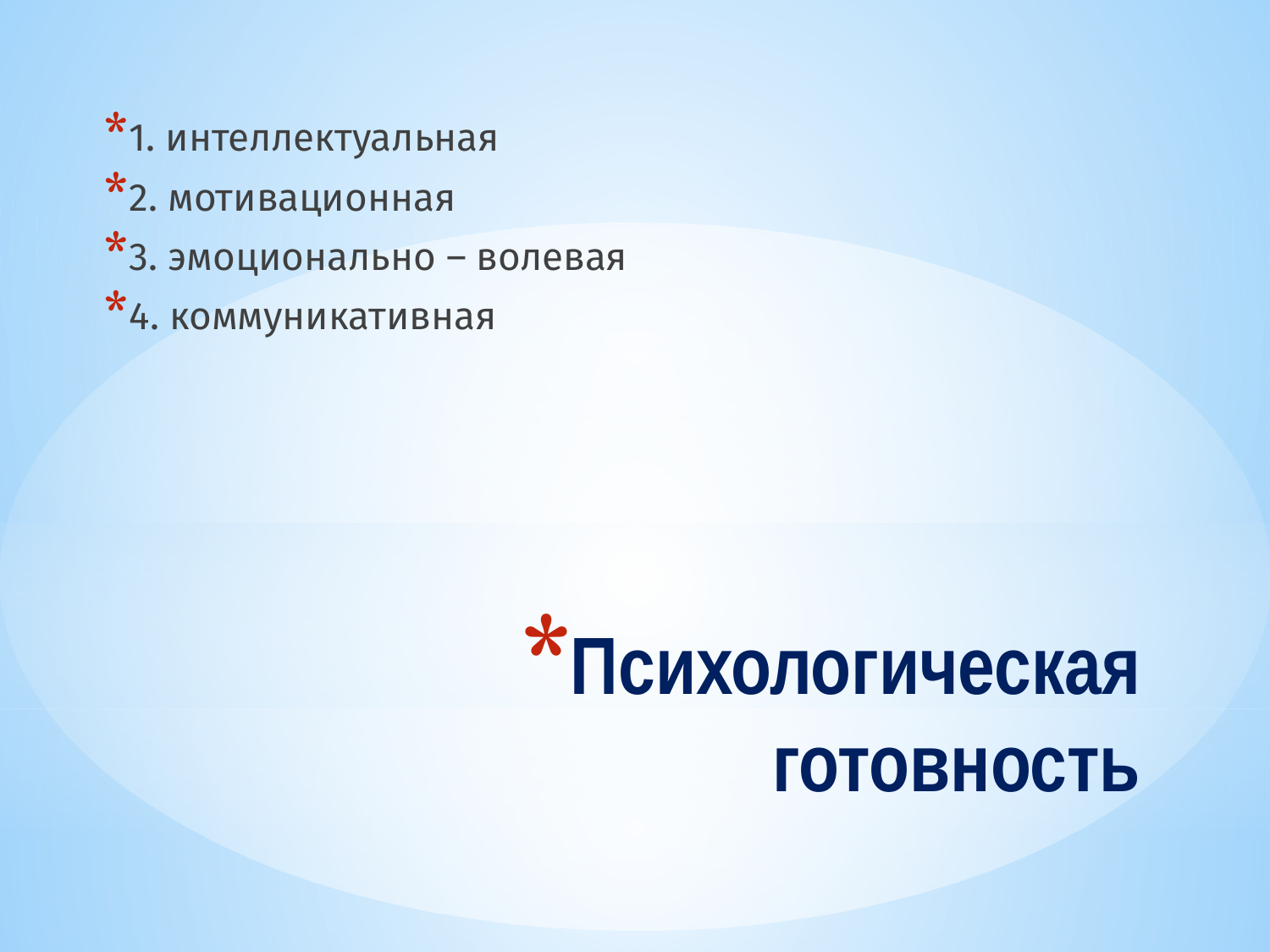

1. интеллектуальная
2. мотивационная
3. эмоционально – волевая
4. коммуникативная
# Психологическая готовность